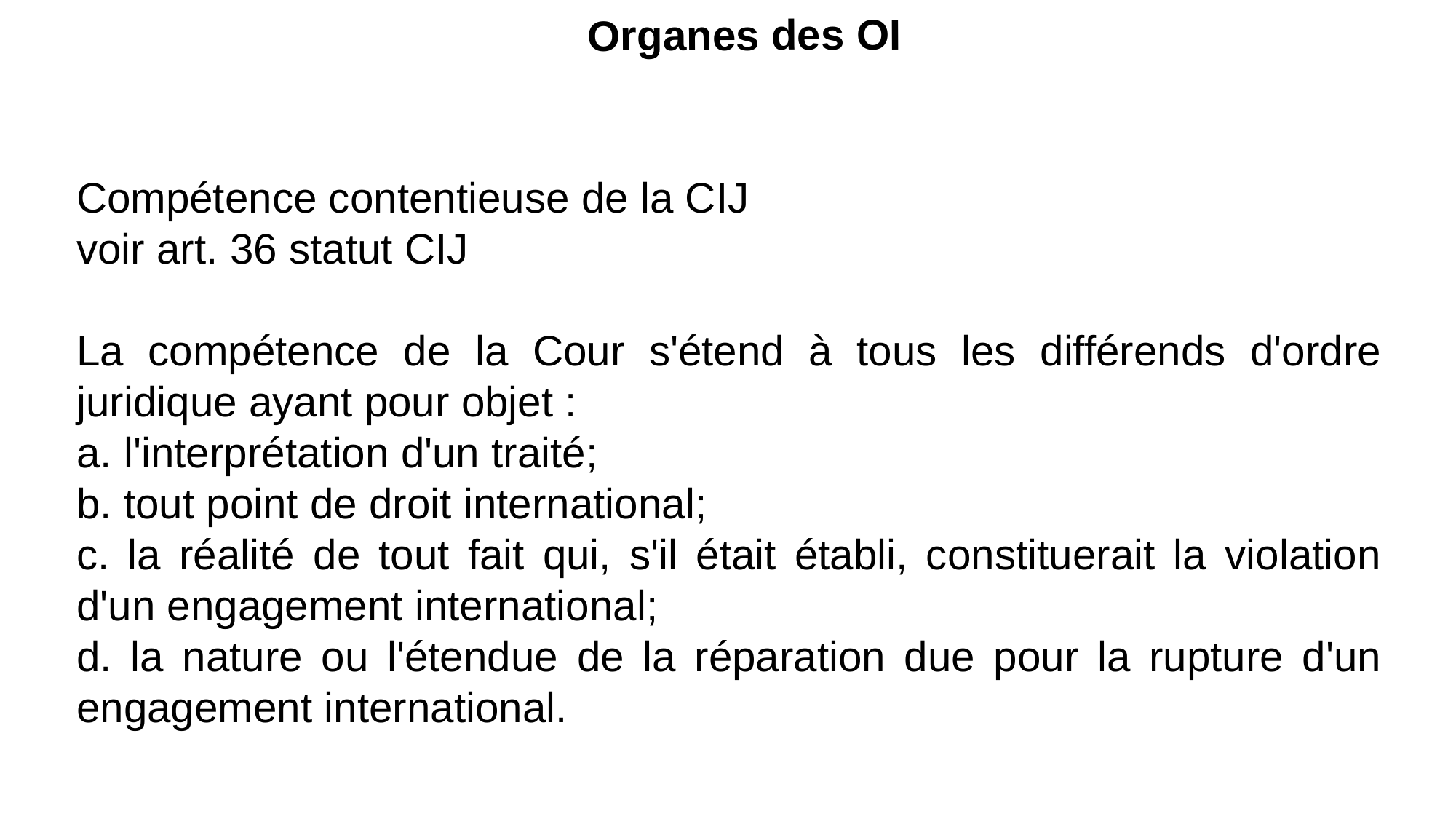

Organes des OI

Compétence contentieuse de la CIJ
voir art. 36 statut CIJ

La compétence de la Cour s'étend à tous les différends d'ordre juridique ayant pour objet :
 l'interprétation d'un traité;
 tout point de droit international;
 la réalité de tout fait qui, s'il était établi, constituerait la violation d'un engagement international;
 la nature ou l'étendue de la réparation due pour la rupture d'un engagement international.